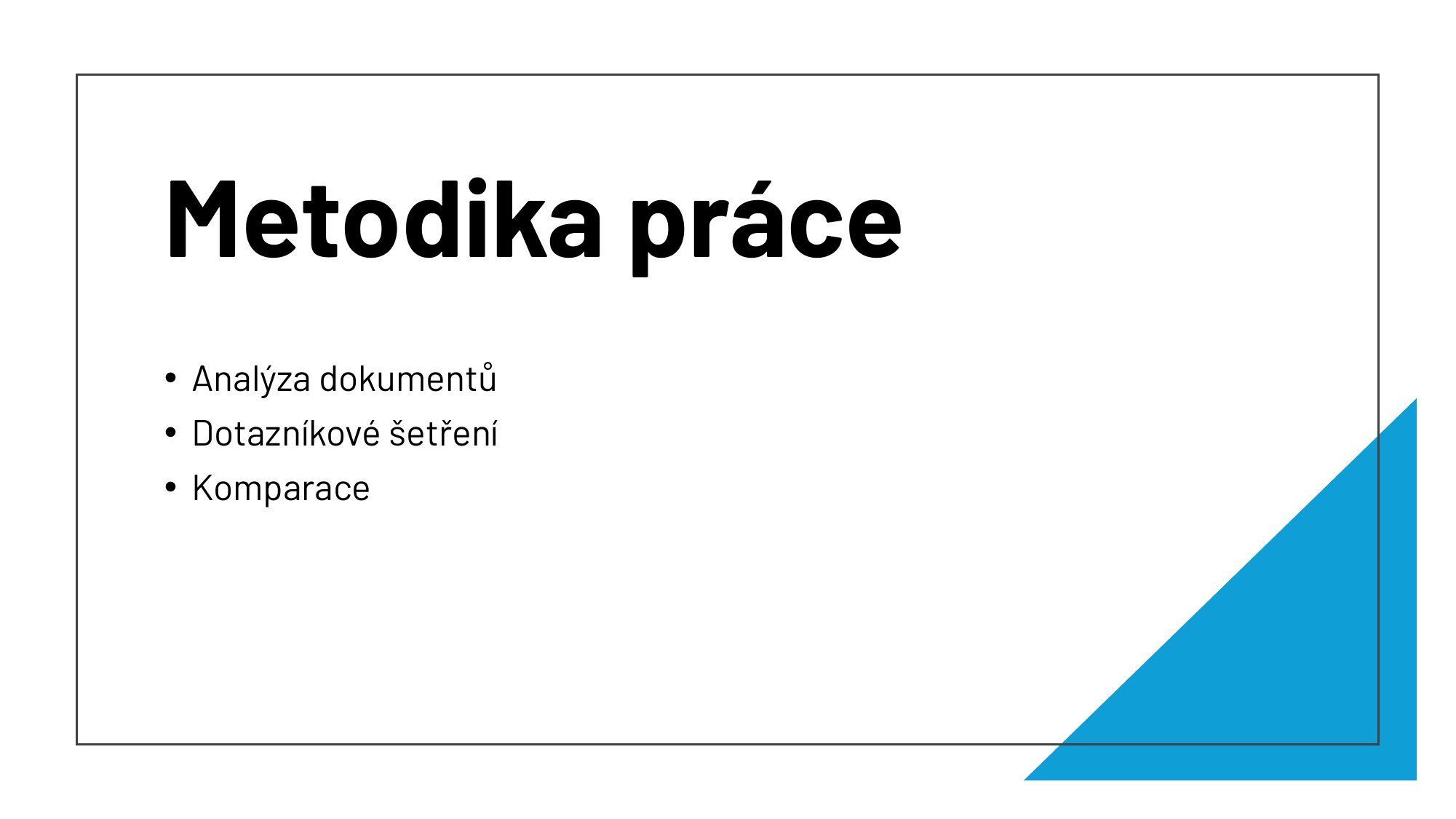

# Metodika práce
Analýza dokumentů
Dotazníkové šetření
Komparace